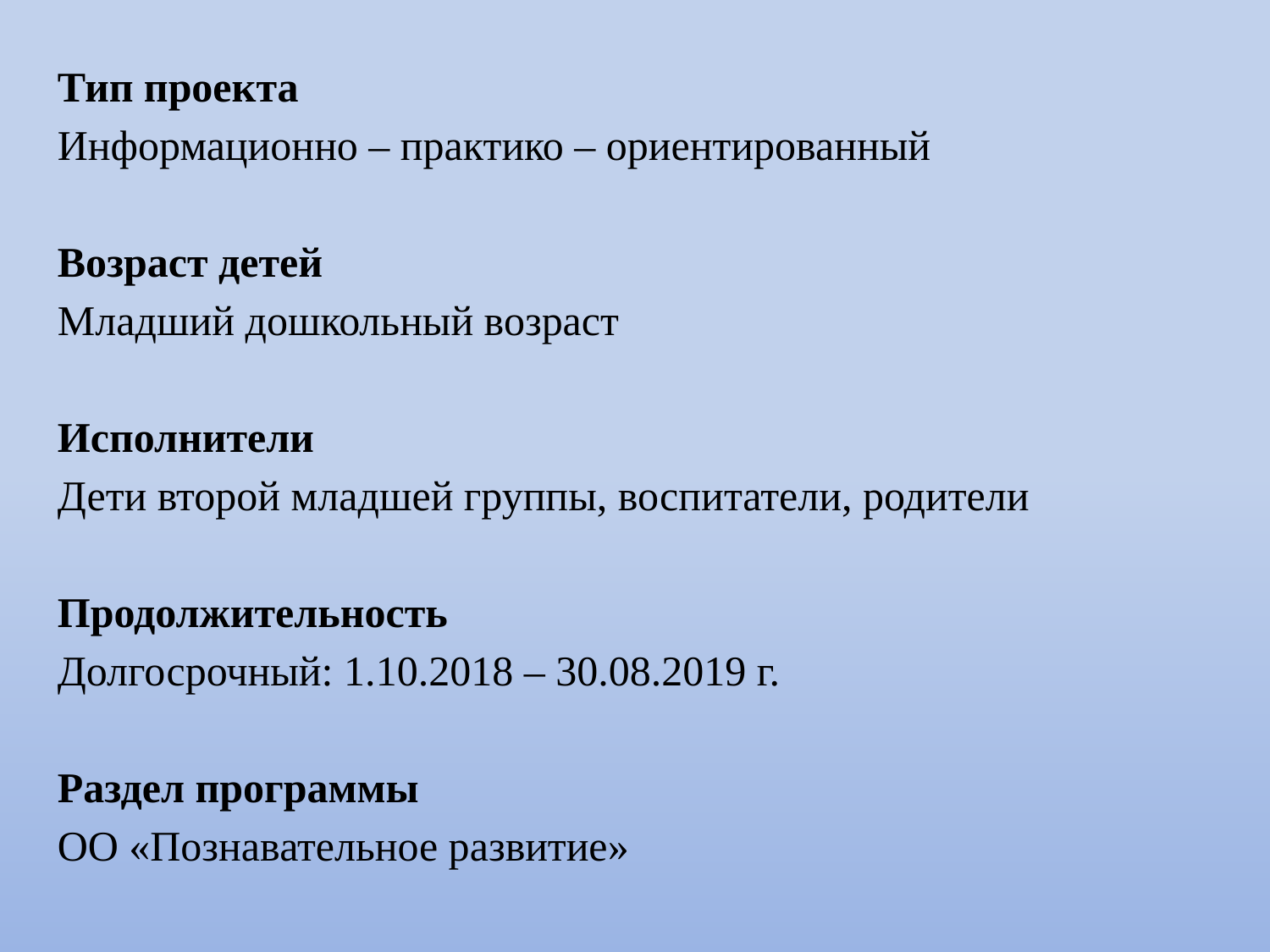

Тип проекта
Информационно – практико – ориентированный

Возраст детей
Младший дошкольный возраст

Исполнители
Дети второй младшей группы, воспитатели, родители

Продолжительность
Долгосрочный: 1.10.2018 – 30.08.2019 г.

Раздел программы
ОО «Познавательное развитие»